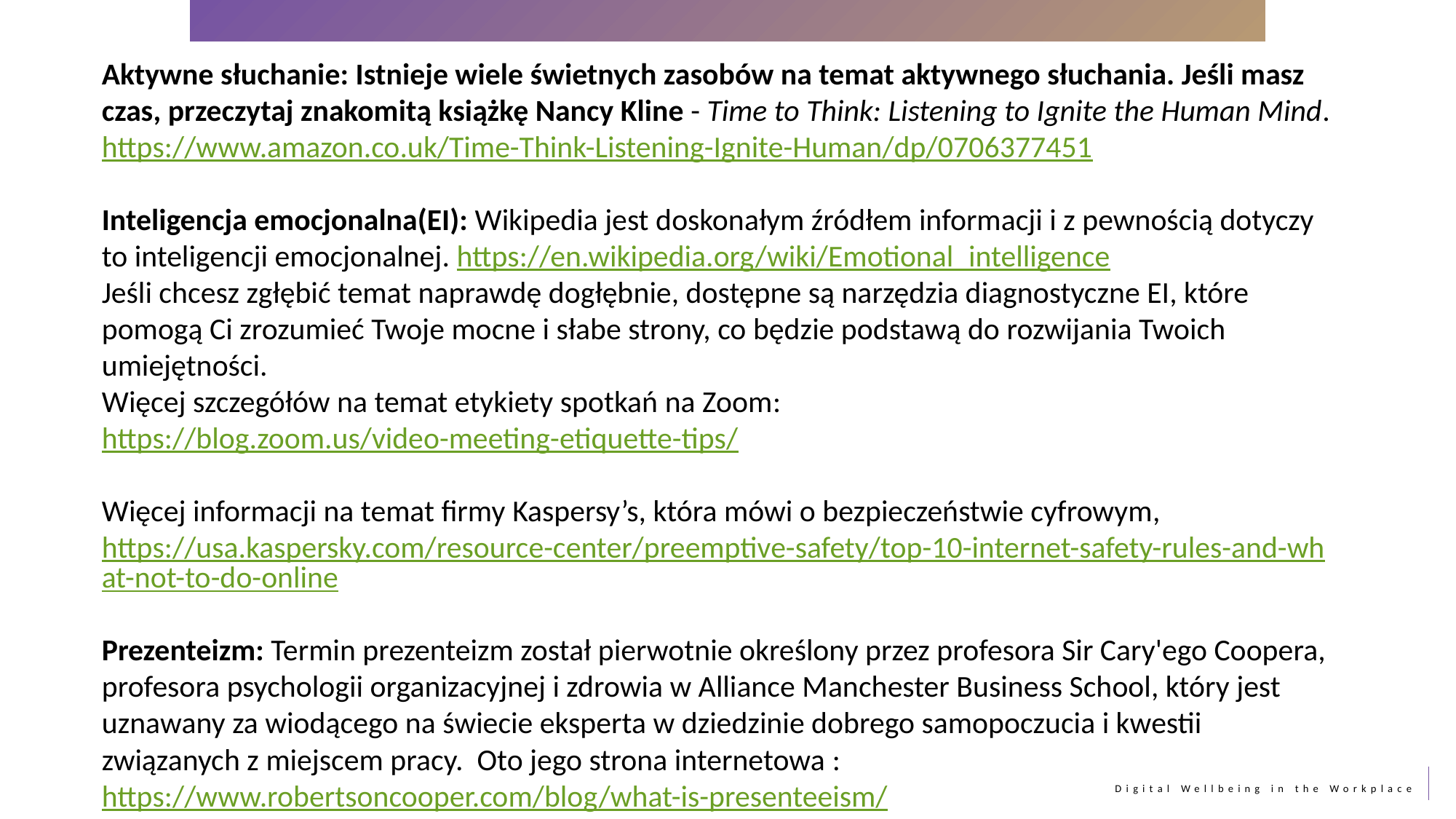

Aktywne słuchanie: Istnieje wiele świetnych zasobów na temat aktywnego słuchania. Jeśli masz czas, przeczytaj znakomitą książkę Nancy Kline - Time to Think: Listening to Ignite the Human Mind. https://www.amazon.co.uk/Time-Think-Listening-Ignite-Human/dp/0706377451

Inteligencja emocjonalna(EI): Wikipedia jest doskonałym źródłem informacji i z pewnością dotyczy to inteligencji emocjonalnej. https://en.wikipedia.org/wiki/Emotional_intelligence
Jeśli chcesz zgłębić temat naprawdę dogłębnie, dostępne są narzędzia diagnostyczne EI, które pomogą Ci zrozumieć Twoje mocne i słabe strony, co będzie podstawą do rozwijania Twoich umiejętności.
Więcej szczegółów na temat etykiety spotkań na Zoom:  https://blog.zoom.us/video-meeting-etiquette-tips/

Więcej informacji na temat firmy Kaspersy’s, która mówi o bezpieczeństwie cyfrowym, https://usa.kaspersky.com/resource-center/preemptive-safety/top-10-internet-safety-rules-and-what-not-to-do-online

Prezenteizm: Termin prezenteizm został pierwotnie określony przez profesora Sir Cary'ego Coopera, profesora psychologii organizacyjnej i zdrowia w Alliance Manchester Business School, który jest uznawany za wiodącego na świecie eksperta w dziedzinie dobrego samopoczucia i kwestii związanych z miejscem pracy.  Oto jego strona internetowa :
https://www.robertsoncooper.com/blog/what-is-presenteeism/